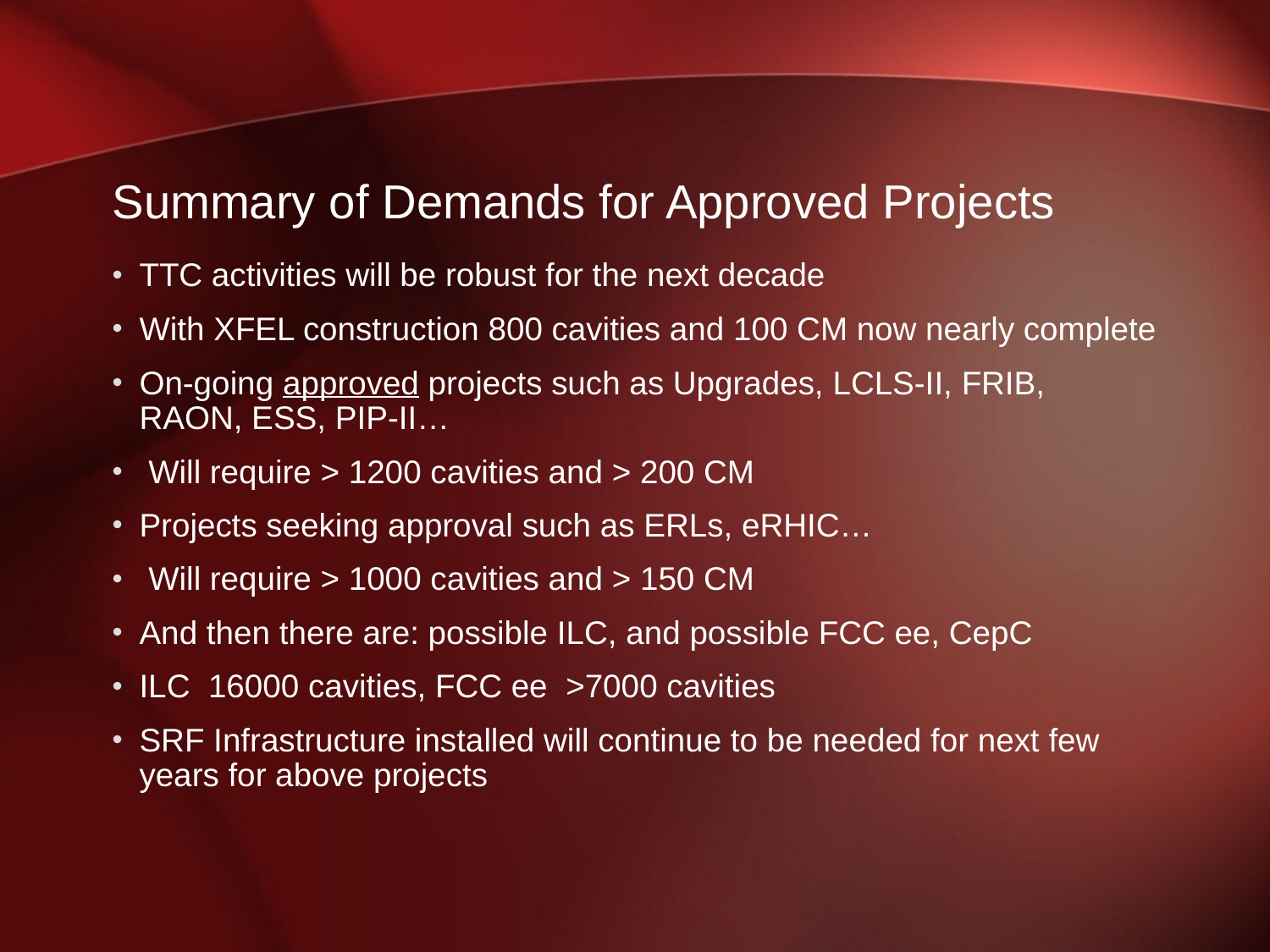

# Summary of Demands for Approved Projects
TTC activities will be robust for the next decade
With XFEL construction 800 cavities and 100 CM now nearly complete
On-going approved projects such as Upgrades, LCLS-II, FRIB, RAON, ESS, PIP-II…
 Will require > 1200 cavities and > 200 CM
Projects seeking approval such as ERLs, eRHIC…
 Will require > 1000 cavities and > 150 CM
And then there are: possible ILC, and possible FCC ee, CepC
ILC  16000 cavities, FCC ee  >7000 cavities
SRF Infrastructure installed will continue to be needed for next few years for above projects